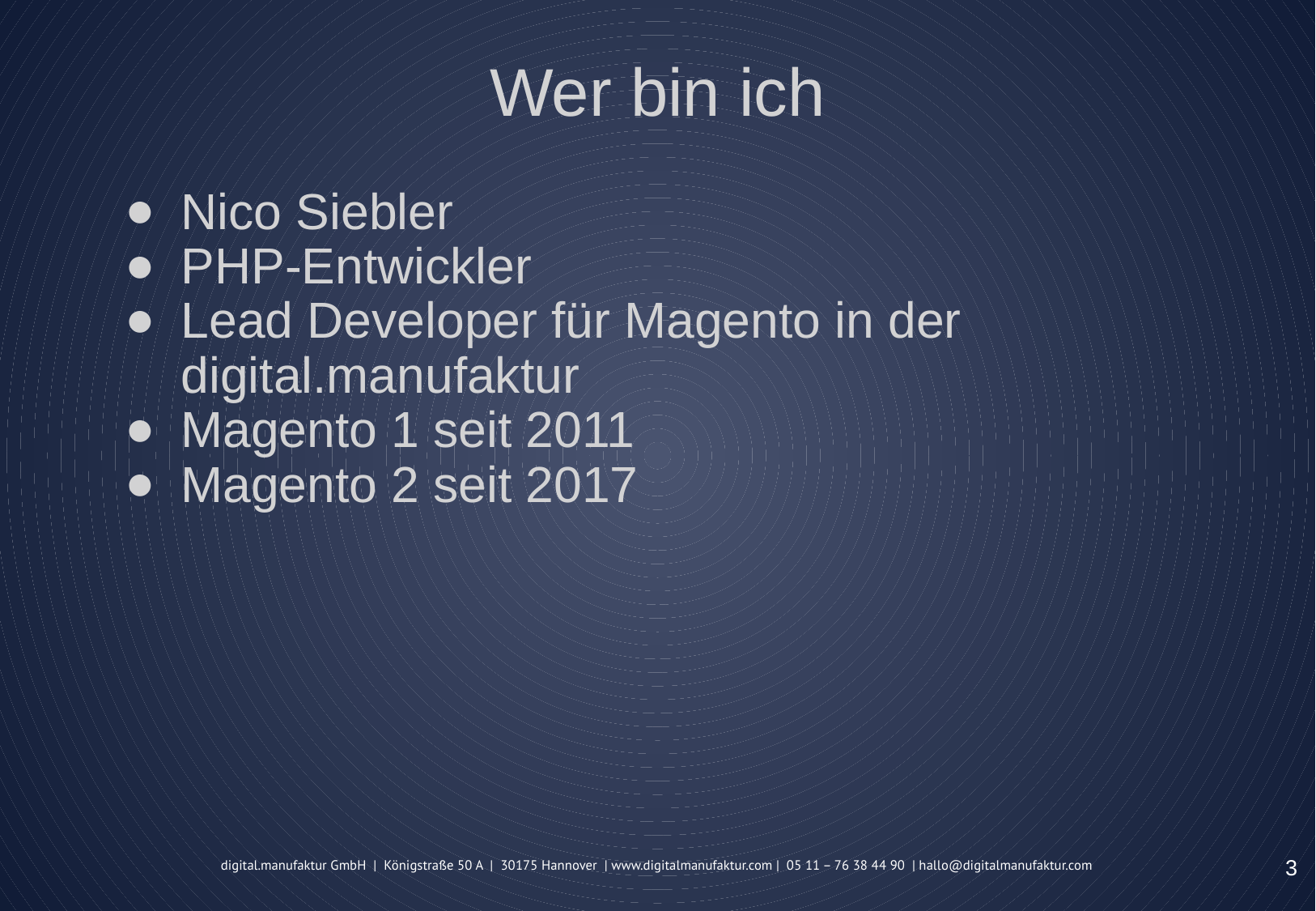

# Wer bin ich
Nico Siebler
PHP-Entwickler
Lead Developer für Magento in der digital.manufaktur
Magento 1 seit 2011
Magento 2 seit 2017
3